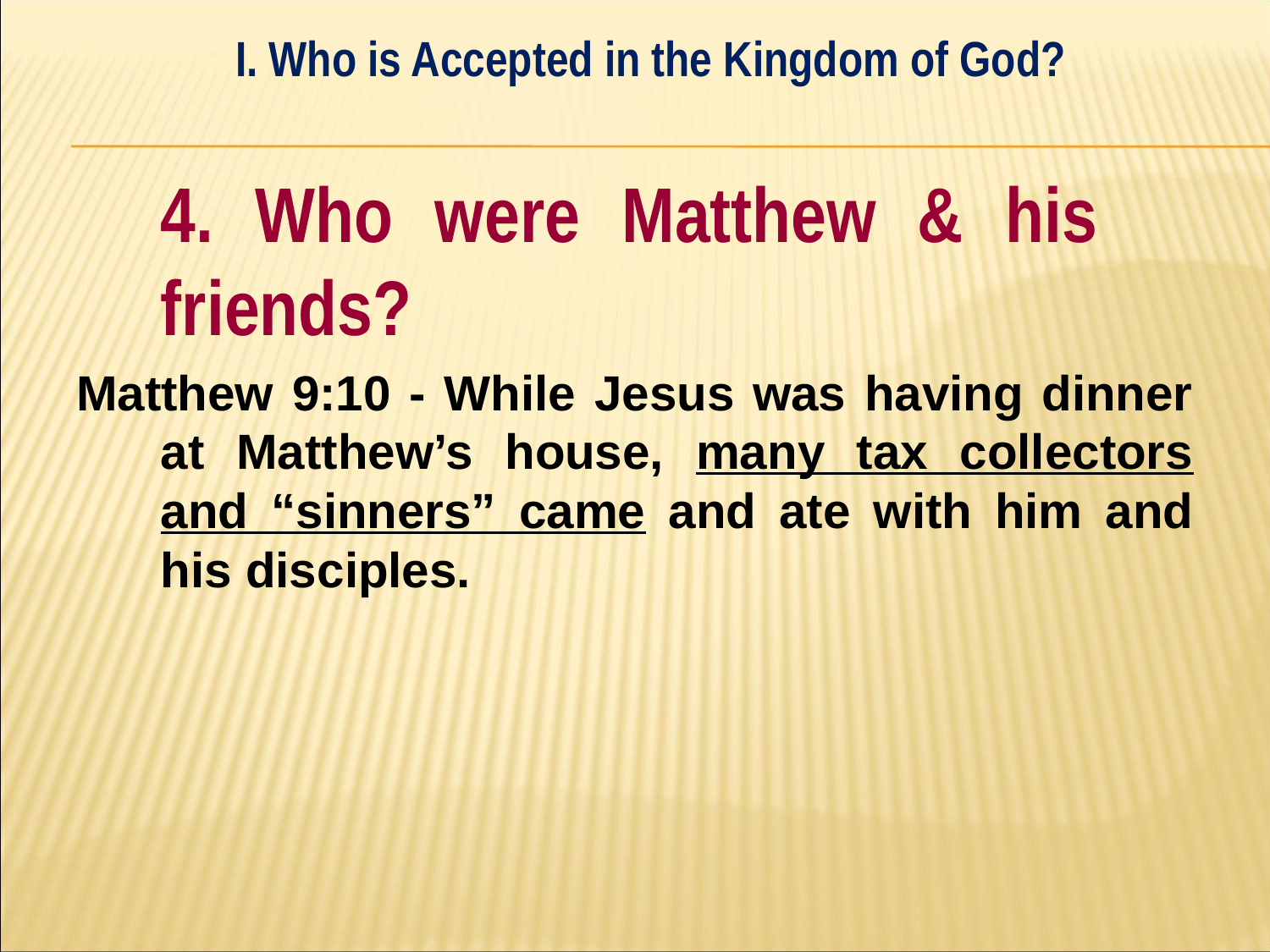

I. Who is Accepted in the Kingdom of God?
#
	4. Who were Matthew & his 	friends?
Matthew 9:10 - While Jesus was having dinner at Matthew’s house, many tax collectors and “sinners” came and ate with him and his disciples.